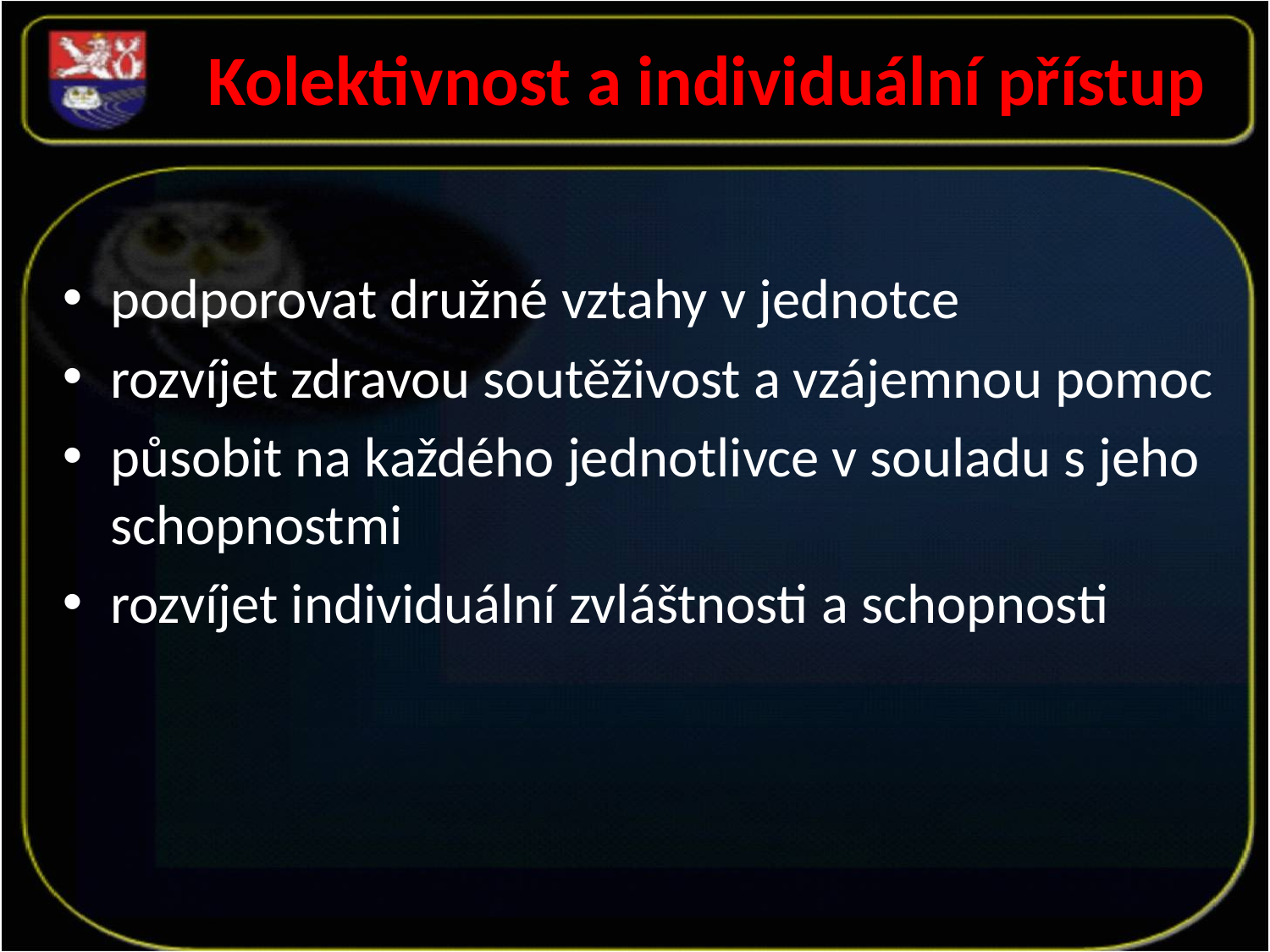

Kolektivnost a individuální přístup
podporovat družné vztahy v jednotce
rozvíjet zdravou soutěživost a vzájemnou pomoc
působit na každého jednotlivce v souladu s jeho schopnostmi
rozvíjet individuální zvláštnosti a schopnosti